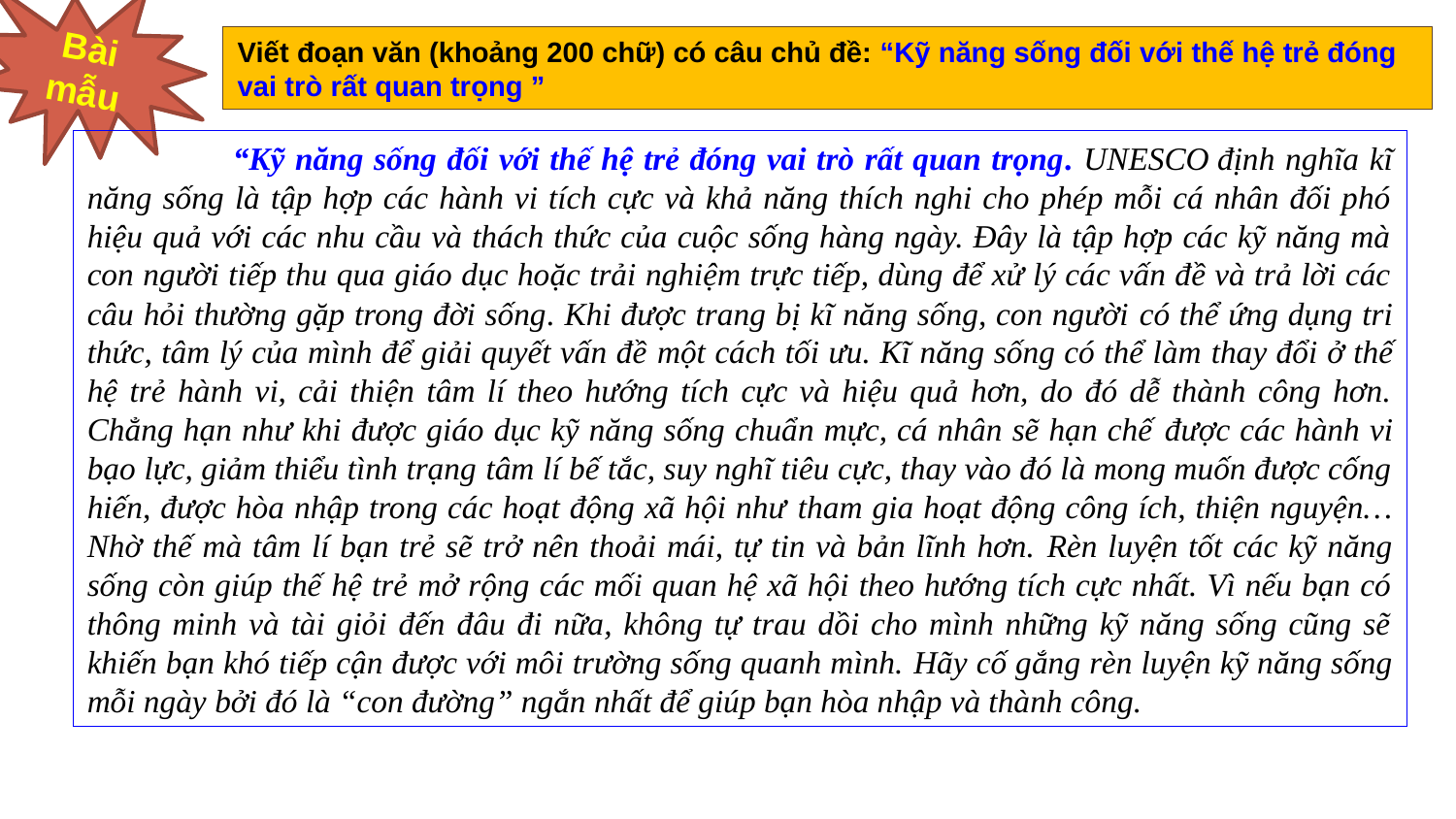

Bài mẫu
Viết đoạn văn (khoảng 200 chữ) có câu chủ đề: “Kỹ năng sống đối với thế hệ trẻ đóng vai trò rất quan trọng ”

	“Kỹ năng sống đối với thế hệ trẻ đóng vai trò rất quan trọng. UNESCO định nghĩa kĩ năng sống là tập hợp các hành vi tích cực và khả năng thích nghi cho phép mỗi cá nhân đối phó hiệu quả với các nhu cầu và thách thức của cuộc sống hàng ngày. Đây là tập hợp các kỹ năng mà con người tiếp thu qua giáo dục hoặc trải nghiệm trực tiếp, dùng để xử lý các vấn đề và trả lời các câu hỏi thường gặp trong đời sống. Khi được trang bị kĩ năng sống, con người có thể ứng dụng tri thức, tâm lý của mình để giải quyết vấn đề một cách tối ưu. Kĩ năng sống có thể làm thay đổi ở thế hệ trẻ hành vi, cải thiện tâm lí theo hướng tích cực và hiệu quả hơn, do đó dễ thành công hơn. Chẳng hạn như khi được giáo dục kỹ năng sống chuẩn mực, cá nhân sẽ hạn chế được các hành vi bạo lực, giảm thiểu tình trạng tâm lí bế tắc, suy nghĩ tiêu cực, thay vào đó là mong muốn được cống hiến, được hòa nhập trong các hoạt động xã hội như tham gia hoạt động công ích, thiện nguyện… Nhờ thế mà tâm lí bạn trẻ sẽ trở nên thoải mái, tự tin và bản lĩnh hơn. Rèn luyện tốt các kỹ năng sống còn giúp thế hệ trẻ mở rộng các mối quan hệ xã hội theo hướng tích cực nhất. Vì nếu bạn có thông minh và tài giỏi đến đâu đi nữa, không tự trau dồi cho mình những kỹ năng sống cũng sẽ khiến bạn khó tiếp cận được với môi trường sống quanh mình. Hãy cố gắng rèn luyện kỹ năng sống mỗi ngày bởi đó là “con đường” ngắn nhất để giúp bạn hòa nhập và thành công.